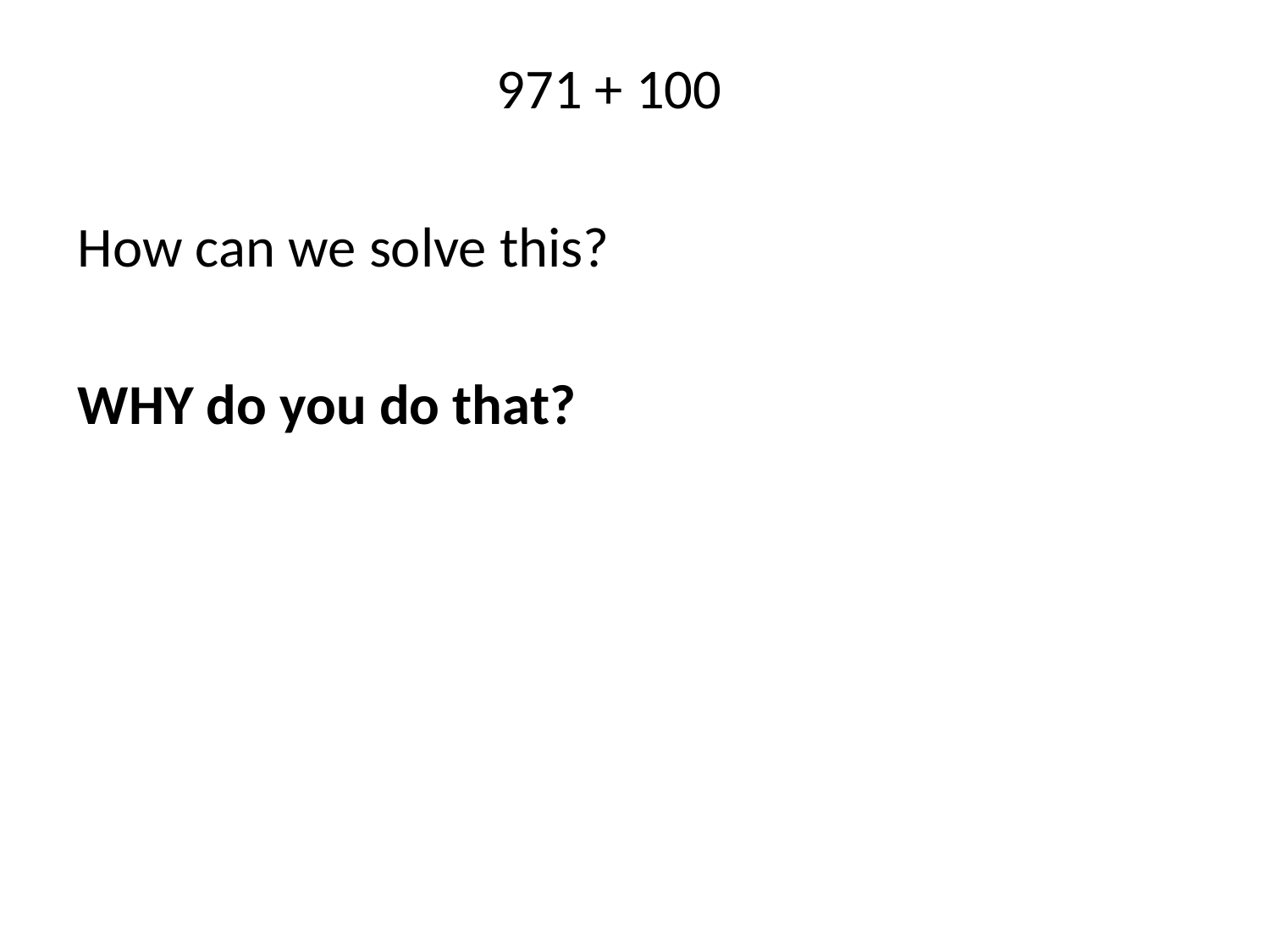

971 + 100

How can we solve this?

WHY do you do that?